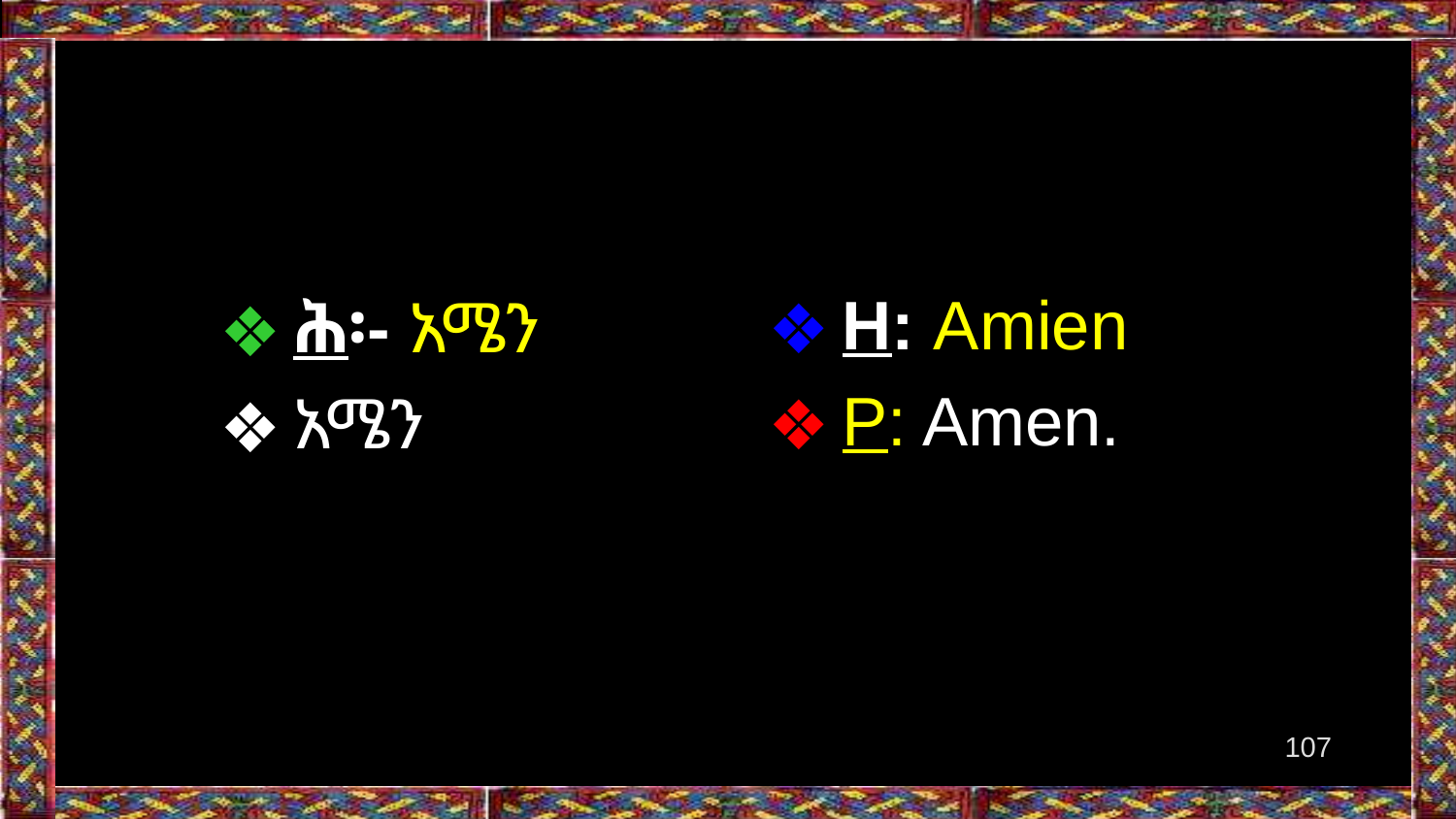

H: Amien
P: Amen.
ሕ፡- አሜን
አሜን

107